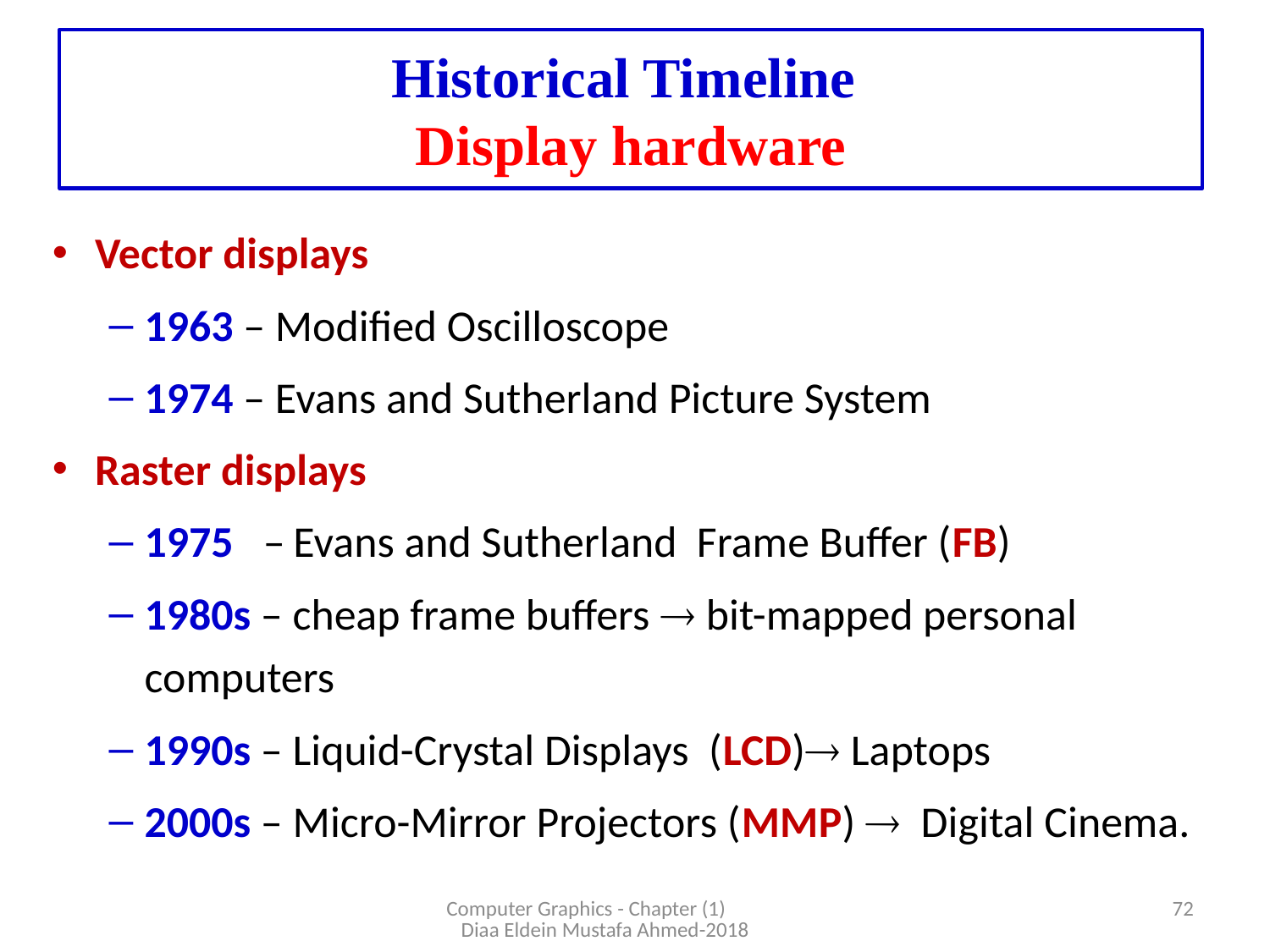

# Historical Timeline Display hardware
Vector displays
1963 – Modified Oscilloscope
1974 – Evans and Sutherland Picture System
Raster displays
1975   – Evans and Sutherland  Frame Buffer (FB)
1980s – cheap frame buffers → bit-mapped personal computers
1990s – Liquid-Crystal Displays  (LCD)→ Laptops
2000s – Micro-Mirror Projectors (MMP) →  Digital Cinema.
Computer Graphics - Chapter (1)                       Diaa Eldein Mustafa Ahmed-2018
72